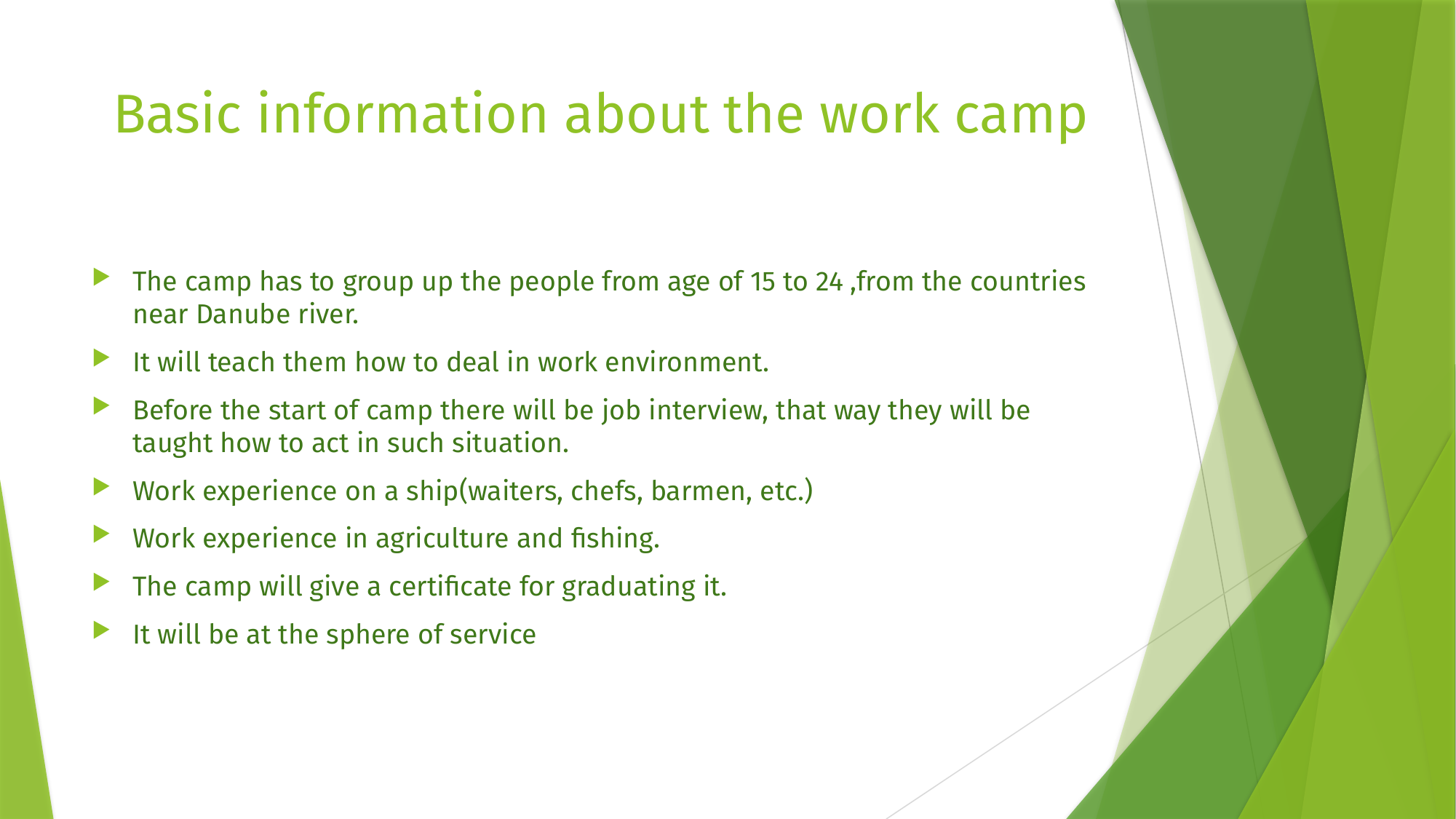

# Basic information about the work camp
The camp has to group up the people from age of 15 to 24 ,from the countries near Danube river.
It will teach them how to deal in work environment.
Before the start of camp there will be job interview, that way they will be taught how to act in such situation.
Work experience on a ship(waiters, chefs, barmen, etc.)
Work experience in agriculture and fishing.
The camp will give a certificate for graduating it.
It will be at the sphere of service